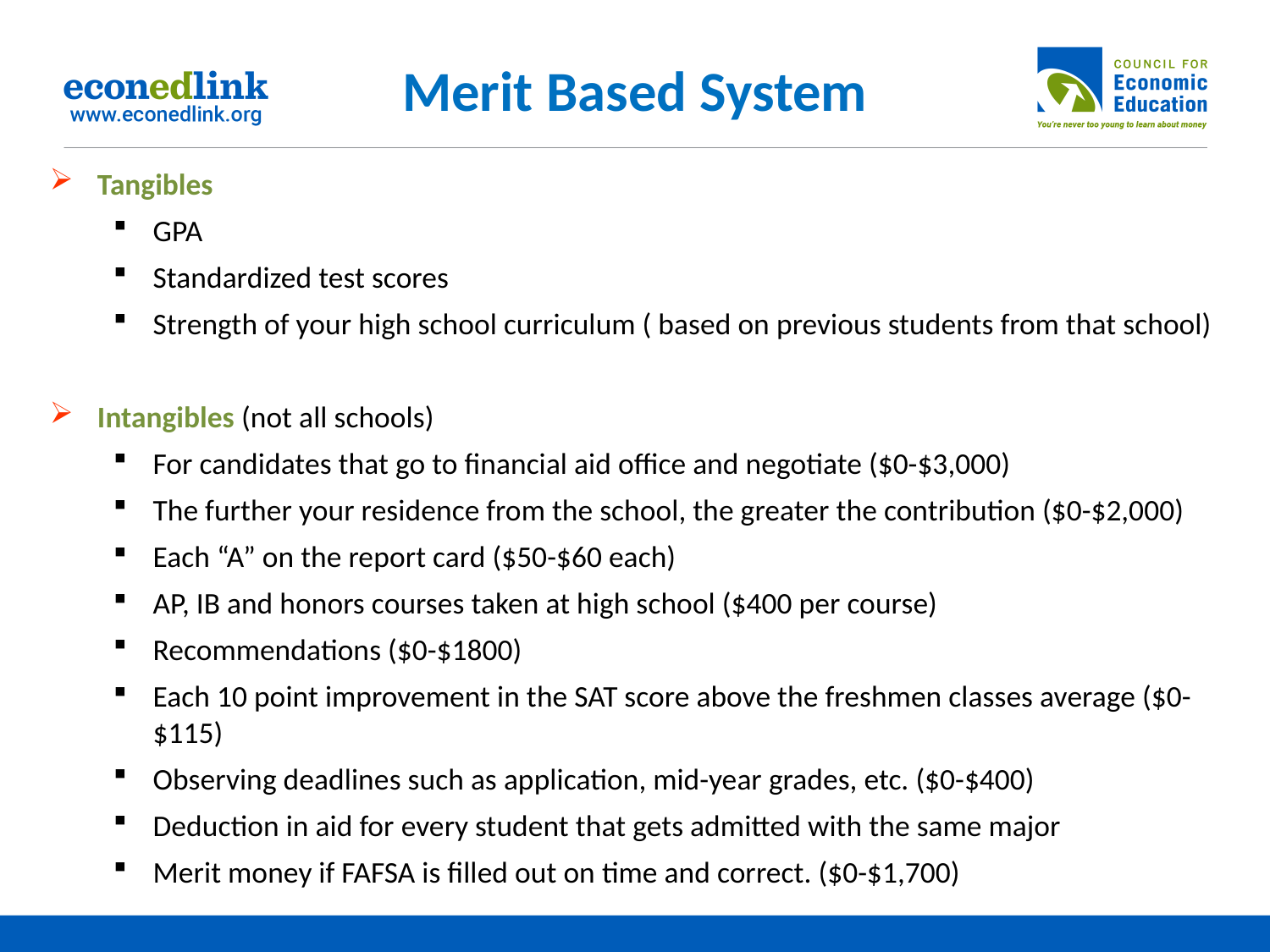

# Merit Based System
Tangibles
GPA
Standardized test scores
Strength of your high school curriculum ( based on previous students from that school)

Intangibles (not all schools)
For candidates that go to financial aid office and negotiate ($0-$3,000)
The further your residence from the school, the greater the contribution ($0-$2,000)
Each “A” on the report card ($50-$60 each)
AP, IB and honors courses taken at high school ($400 per course)
Recommendations ($0-$1800)
Each 10 point improvement in the SAT score above the freshmen classes average ($0-$115)
Observing deadlines such as application, mid-year grades, etc. ($0-$400)
Deduction in aid for every student that gets admitted with the same major
Merit money if FAFSA is filled out on time and correct. ($0-$1,700)